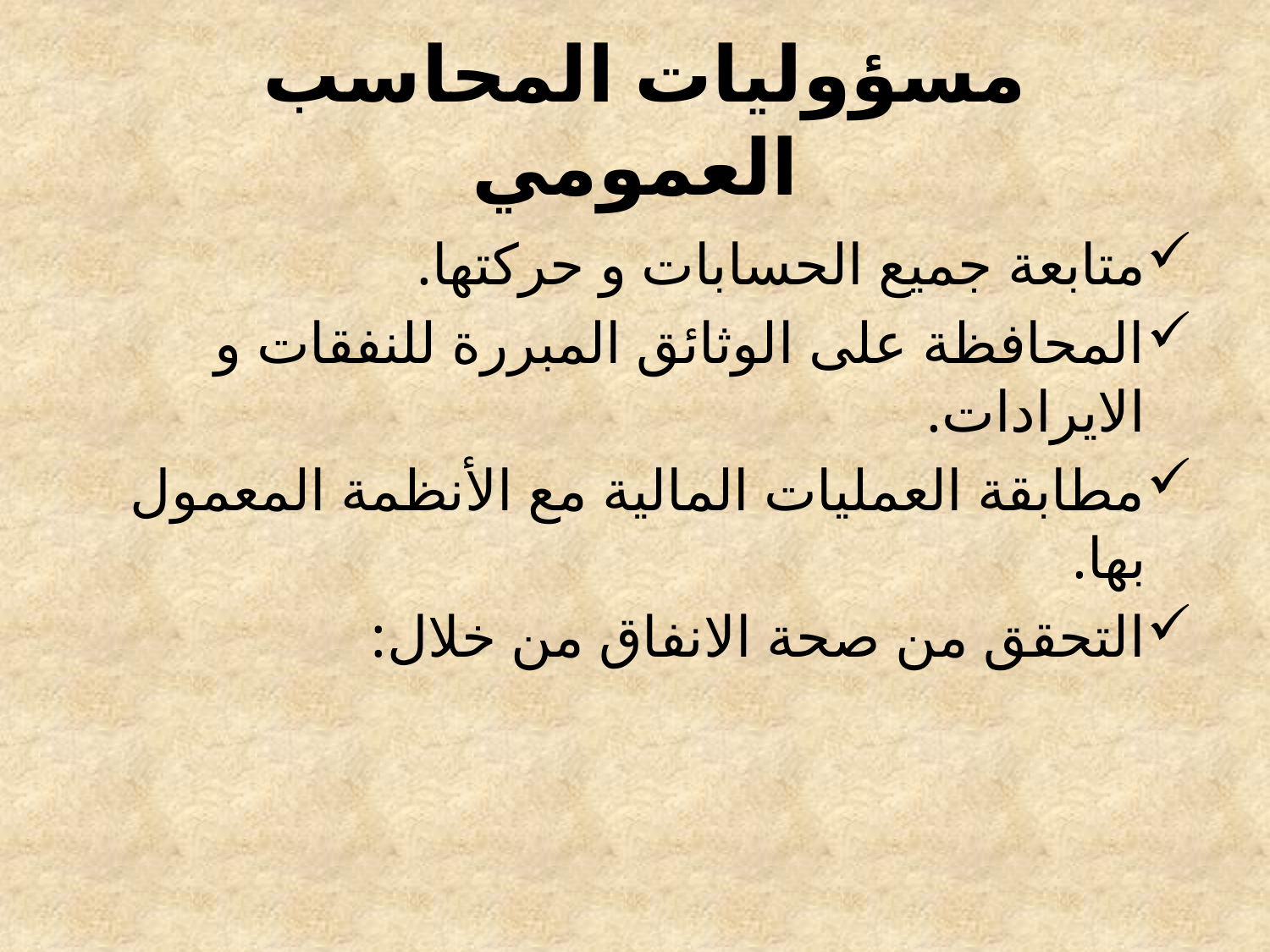

# مسؤوليات المحاسب العمومي
متابعة جميع الحسابات و حركتها.
المحافظة على الوثائق المبررة للنفقات و الايرادات.
مطابقة العمليات المالية مع الأنظمة المعمول بها.
التحقق من صحة الانفاق من خلال: